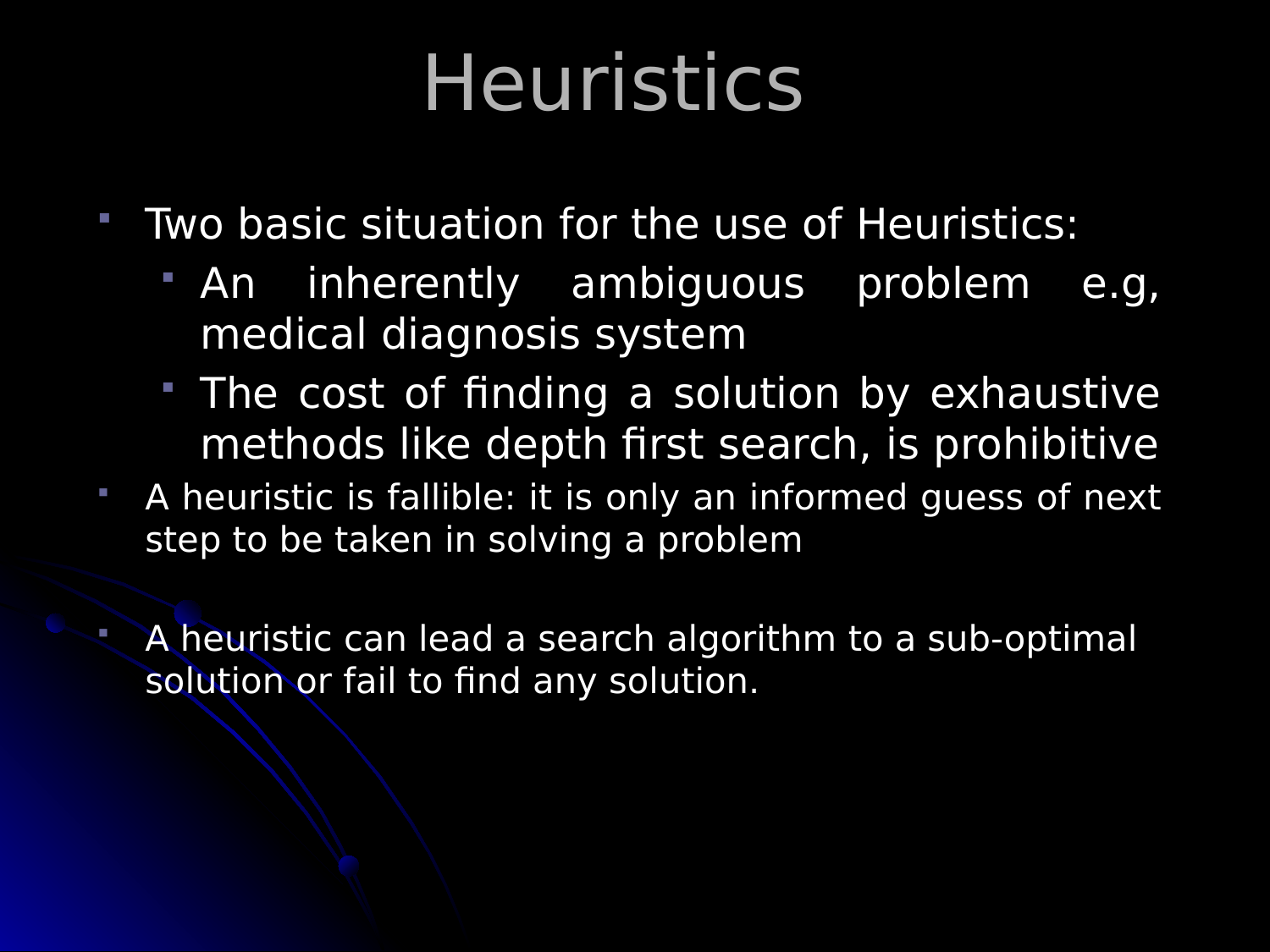

# Heuristics
Two basic situation for the use of Heuristics:
An inherently ambiguous problem e.g, medical diagnosis system
The cost of finding a solution by exhaustive methods like depth first search, is prohibitive
A heuristic is fallible: it is only an informed guess of next step to be taken in solving a problem

A heuristic can lead a search algorithm to a sub-optimal solution or fail to find any solution.